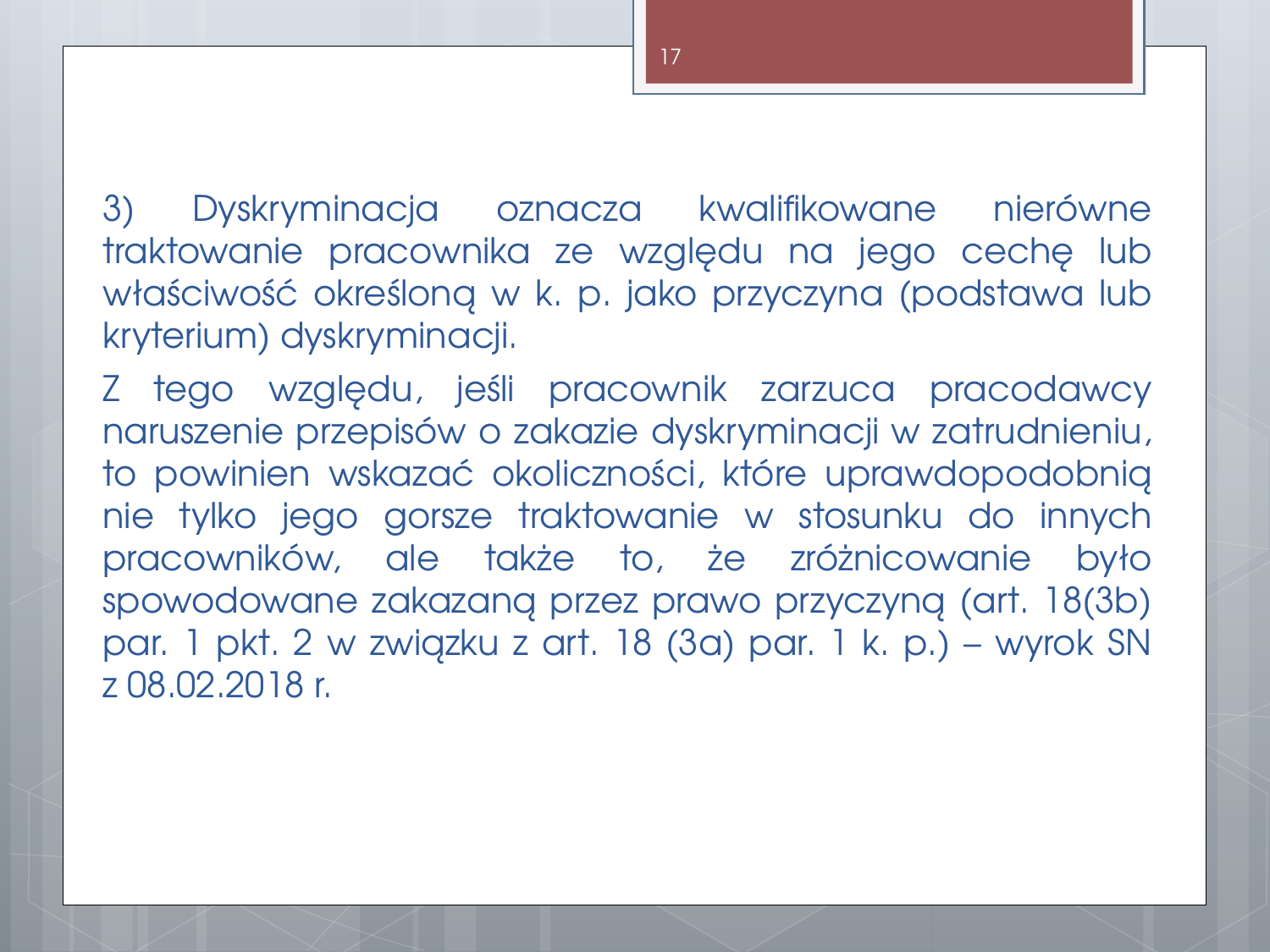

17
3) Dyskryminacja oznacza kwalifikowane nierówne traktowanie pracownika ze względu na jego cechę lub właściwość określoną w k. p. jako przyczyna (podstawa lub kryterium) dyskryminacji.
Z tego względu, jeśli pracownik zarzuca pracodawcy naruszenie przepisów o zakazie dyskryminacji w zatrudnieniu, to powinien wskazać okoliczności, które uprawdopodobnią nie tylko jego gorsze traktowanie w stosunku do innych pracowników, ale także to, że zróżnicowanie było spowodowane zakazaną przez prawo przyczyną (art. 18(3b) par. 1 pkt. 2 w związku z art. 18 (3a) par. 1 k. p.) – wyrok SN
z 08.02.2018 r.